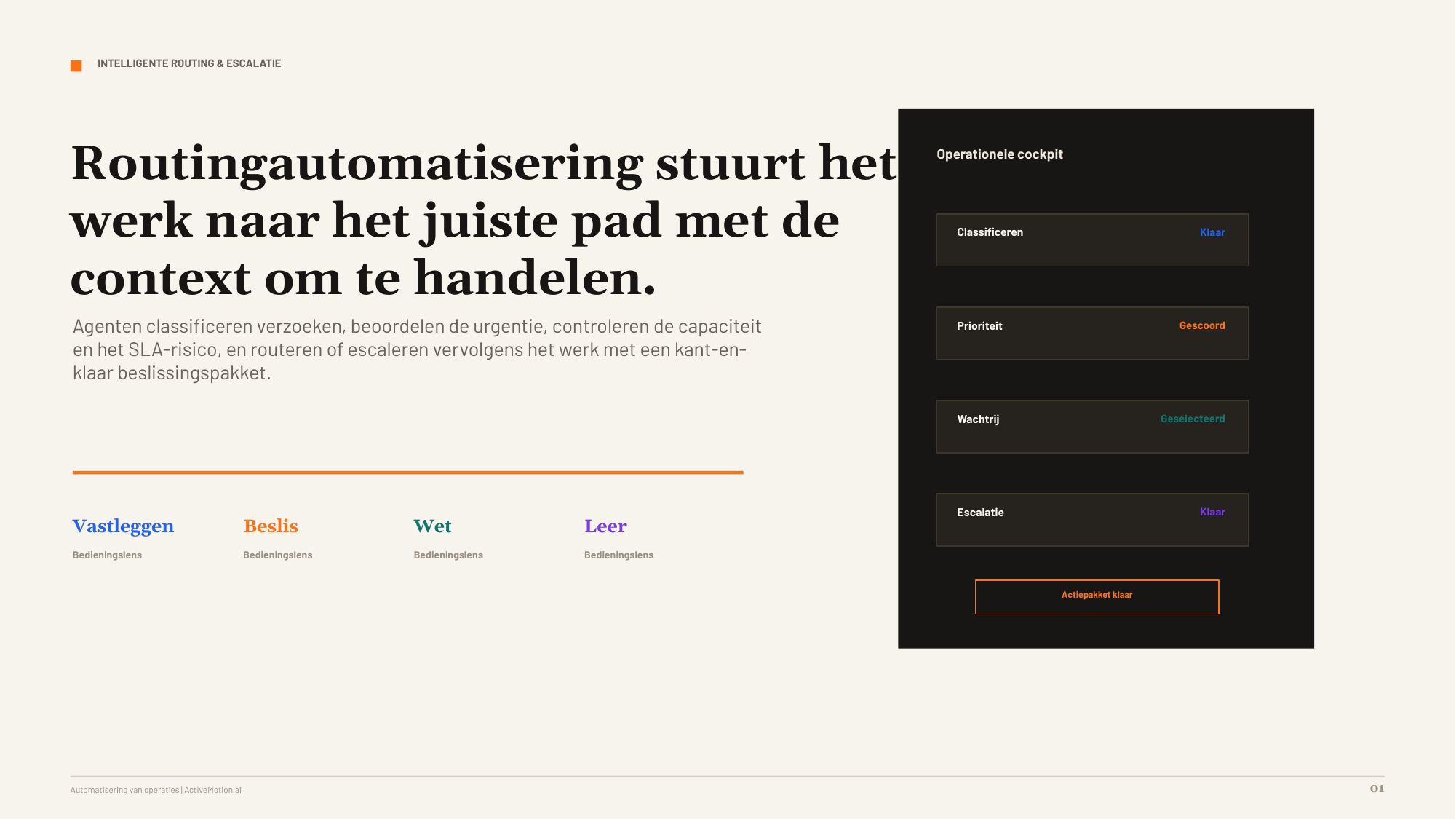

INTELLIGENTE ROUTING & ESCALATIE

Routingautomatisering stuurt het werk naar het juiste pad met de context om te handelen.
Operationele cockpit

Classificeren
Klaar

Agenten classificeren verzoeken, beoordelen de urgentie, controleren de capaciteit en het SLA-risico, en routeren of escaleren vervolgens het werk met een kant-en-klaar beslissingspakket.
Prioriteit
Gescoord

Wachtrij
Geselecteerd

Escalatie
Klaar
Vastleggen
Beslis
Wet
Leer
Bedieningslens
Bedieningslens
Bedieningslens
Bedieningslens

Actiepakket klaar

01
Automatisering van operaties | ActiveMotion.ai